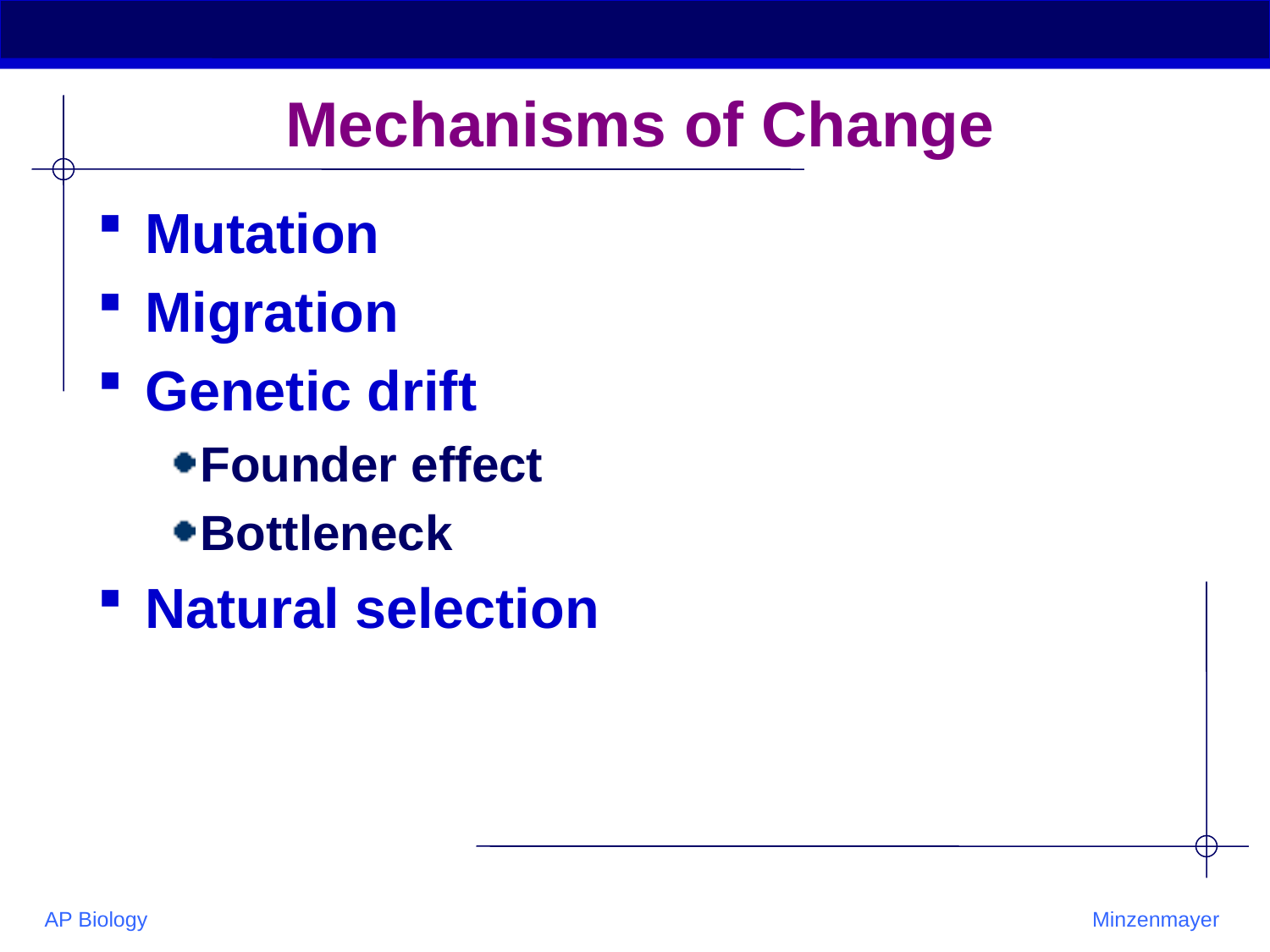

# Mechanisms of Change
Mutation
Migration
Genetic drift
Founder effect
Bottleneck
Natural selection
AP Biology
Minzenmayer